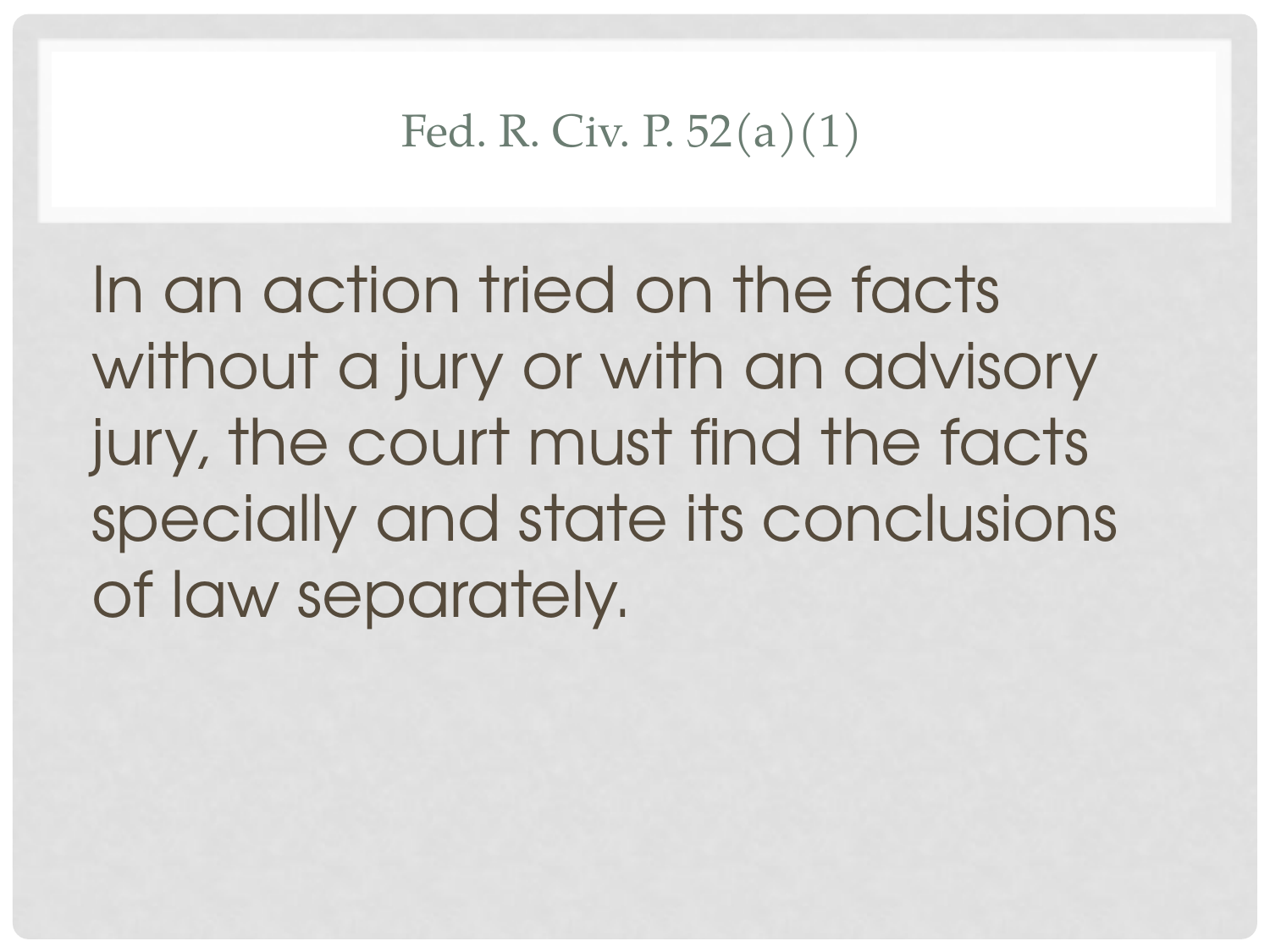

# Fed. R. Civ. P. 52(a)(1)
In an action tried on the facts without a jury or with an advisory jury, the court must find the facts specially and state its conclusions of law separately.